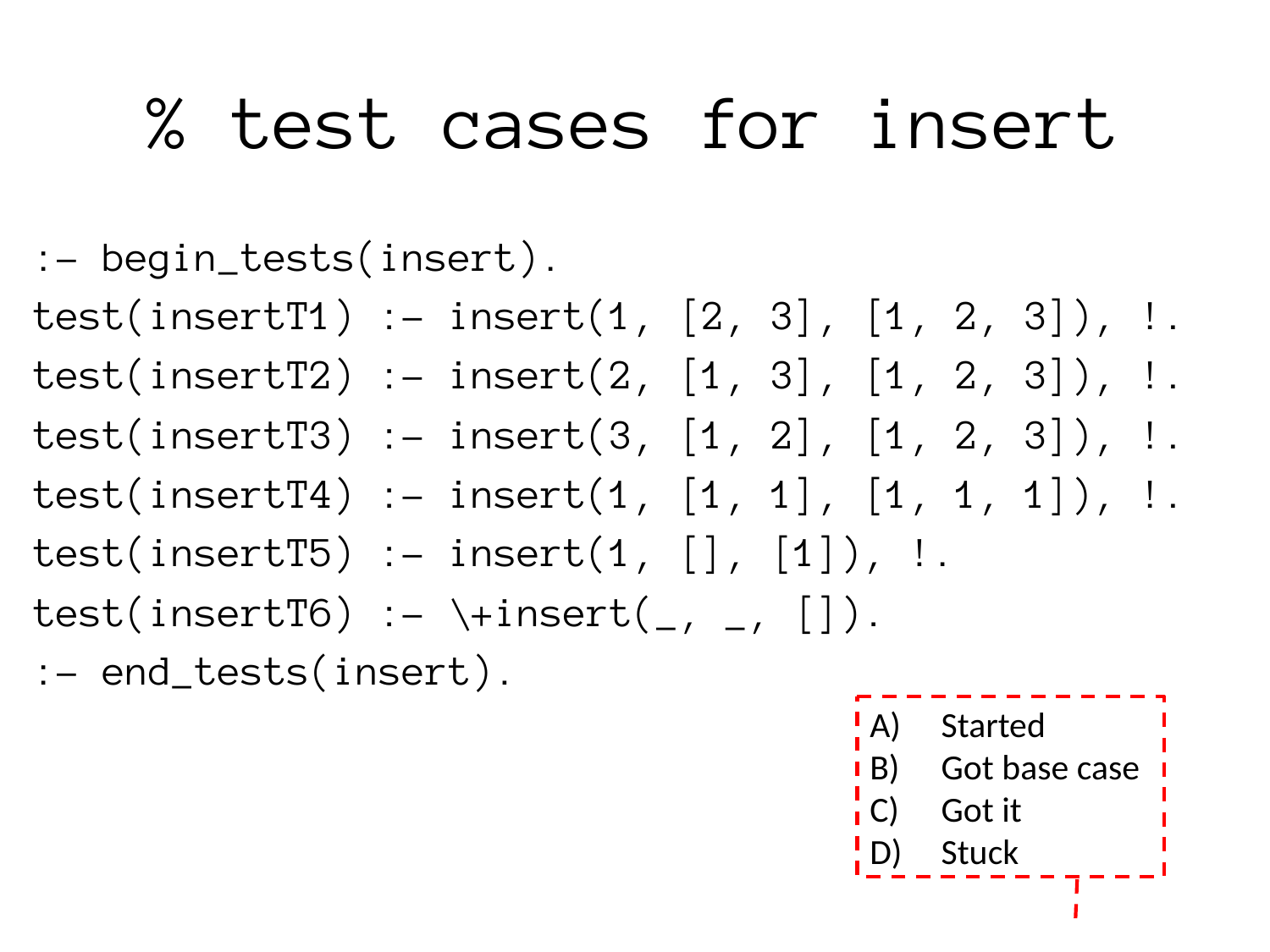

# % test cases for insert
:- begin_tests(insert).
test(insertT1) :- insert(1, [2, 3], [1, 2, 3]), !.
test(insertT2) :- insert(2, [1, 3], [1, 2, 3]), !.
test(insertT3) :- insert(3, [1, 2], [1, 2, 3]), !.
test(insertT4) :- insert(1, [1, 1], [1, 1, 1]), !.
test(insertT5) :- insert(1, [], [1]), !.
test(insertT6) :- \+insert(_, _, []).
:- end_tests(insert).
Started
Got base case
Got it
Stuck